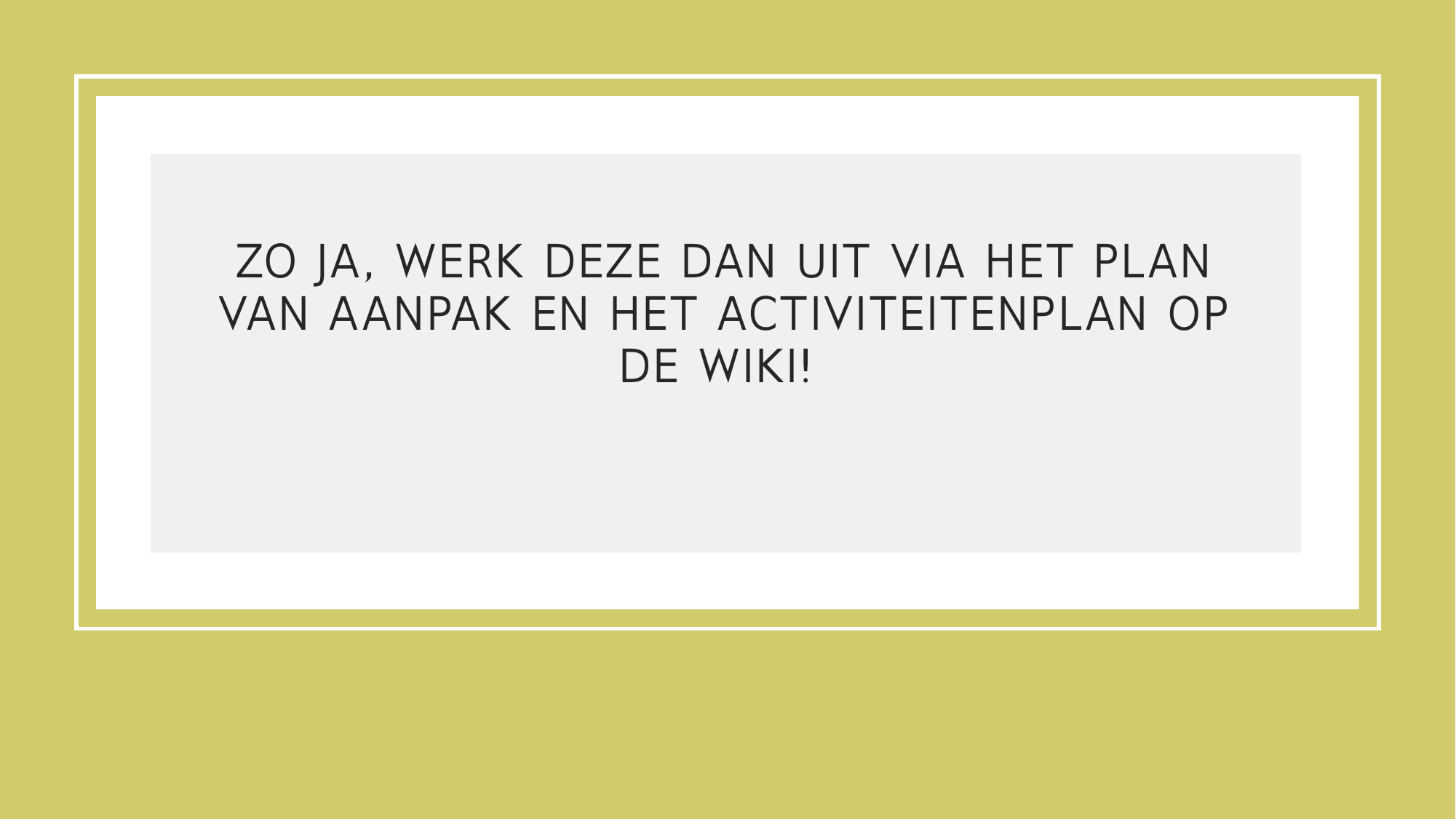

# Zo ja, werk deze dan uit via het plan van aanpak en het Activiteitenplan op de wiki!